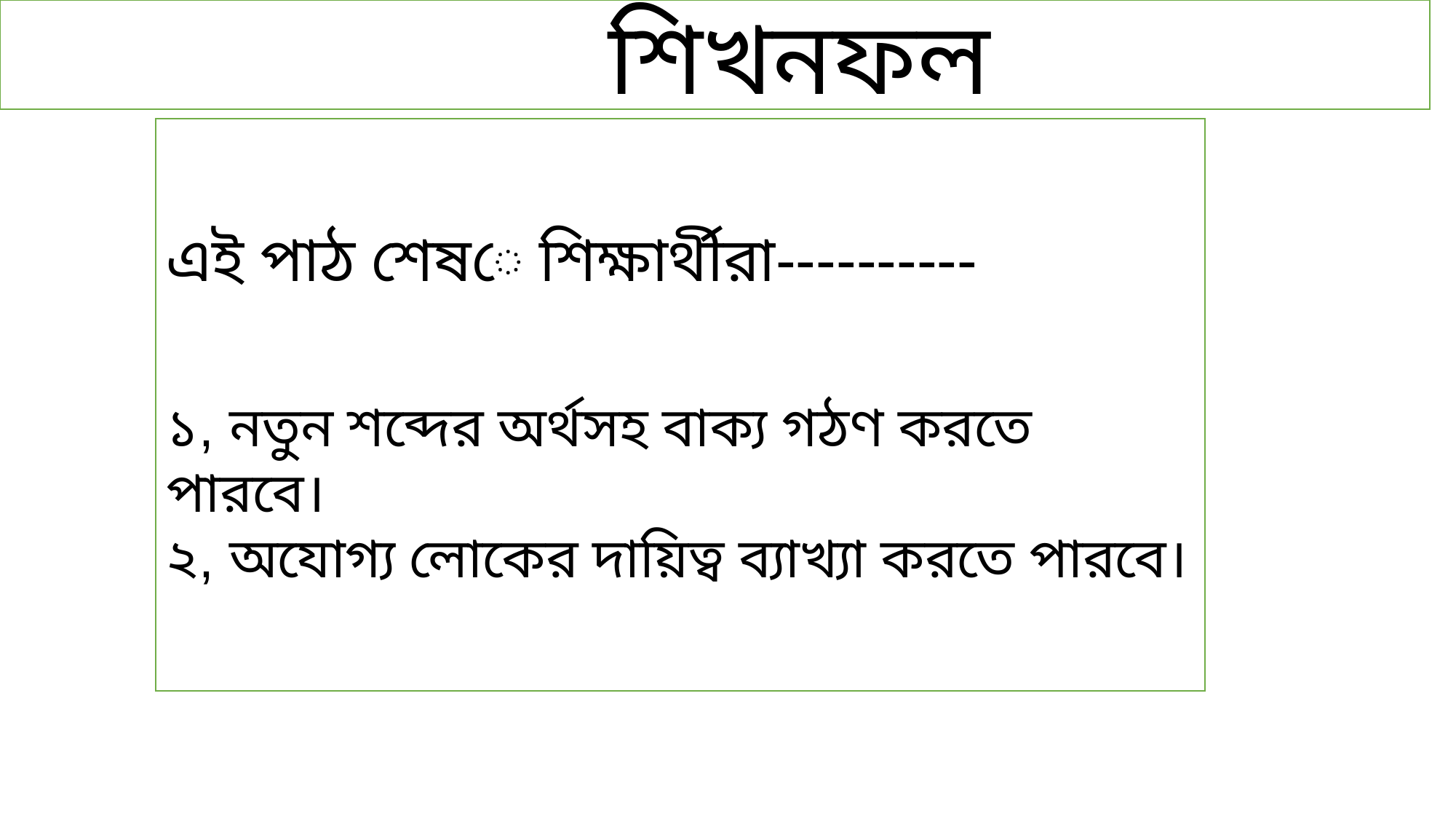

শিখনফল
এই পাঠ শেষে শিক্ষার্থীরা----------

১, নতুন শব্দের অর্থসহ বাক্য গঠণ করতে পারবে।
২, অযোগ্য লোকের দায়িত্ব ব্যাখ্যা করতে পারবে।